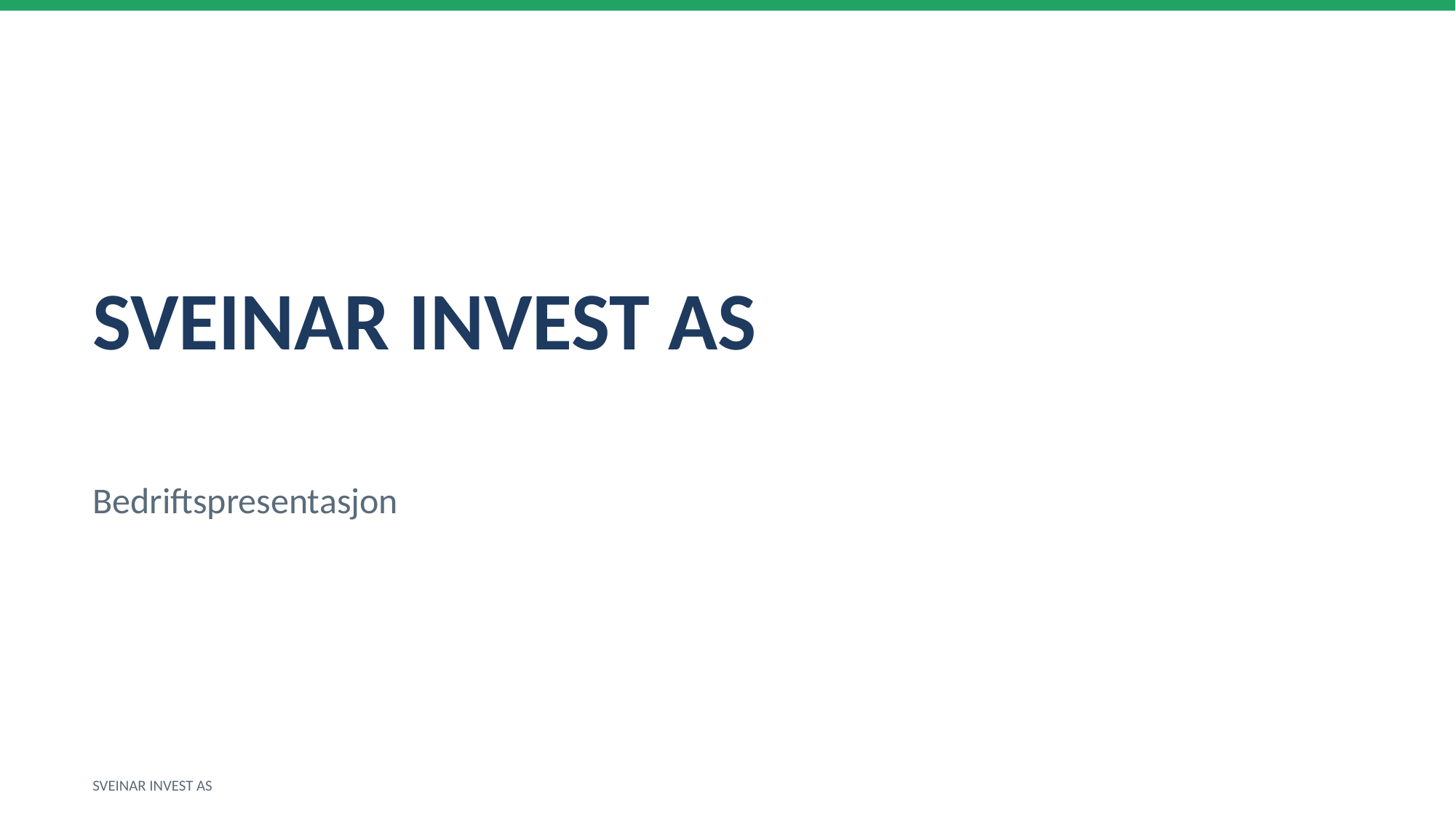

SVEINAR INVEST AS
Bedriftspresentasjon
SVEINAR INVEST AS